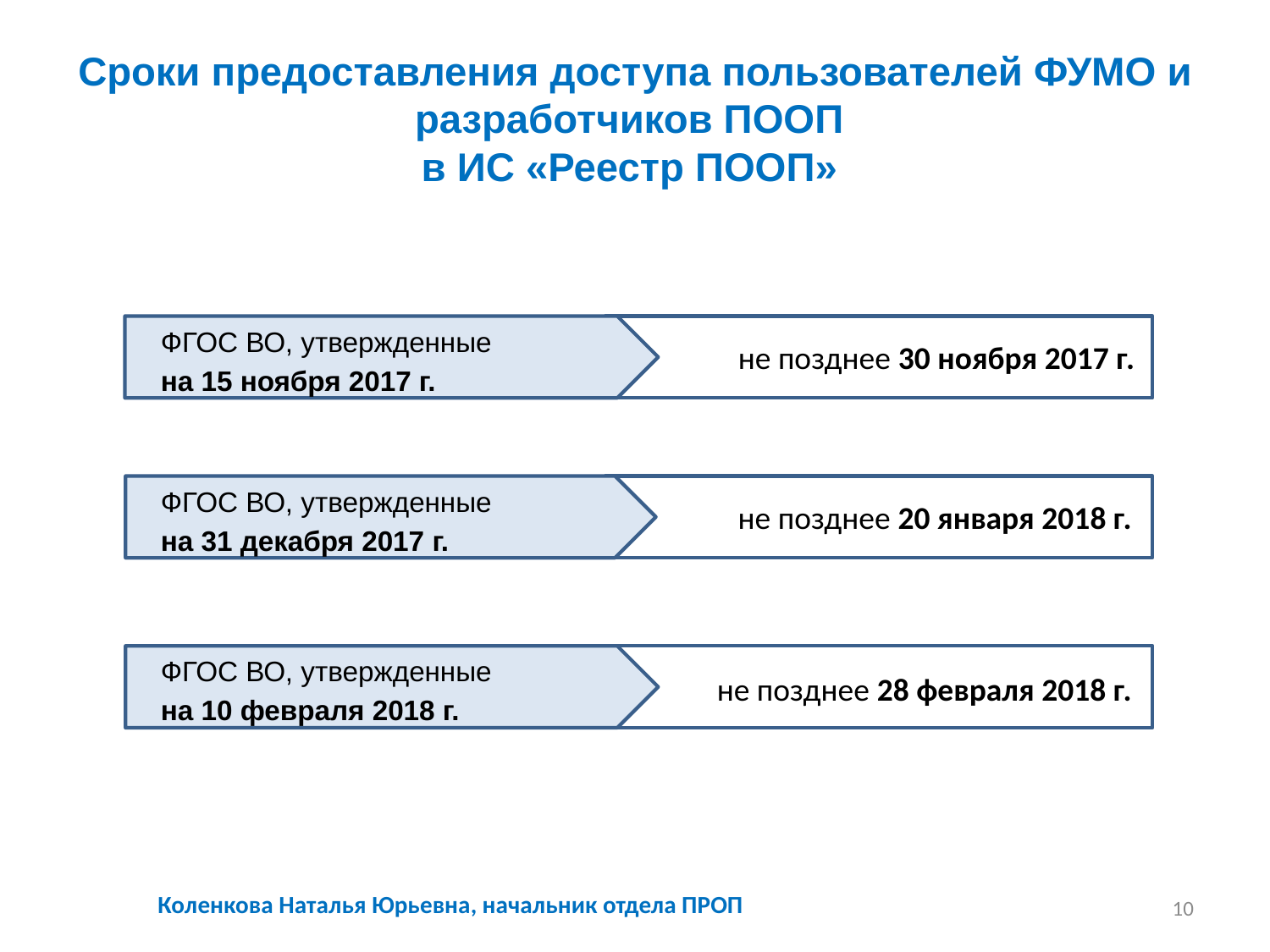

# Сроки предоставления доступа пользователей ФУМО и разработчиков ПООП в ИС «Реестр ПООП»

ФГОС ВО, утвержденные на 15 ноября 2017 г.

не позднее 30 ноября 2017 г.

ФГОС ВО, утвержденные на 31 декабря 2017 г.

не позднее 20 января 2018 г.

ФГОС ВО, утвержденные на 10 февраля 2018 г.

не позднее 28 февраля 2018 г.
Коленкова Наталья Юрьевна, начальник отдела ПРОП
10